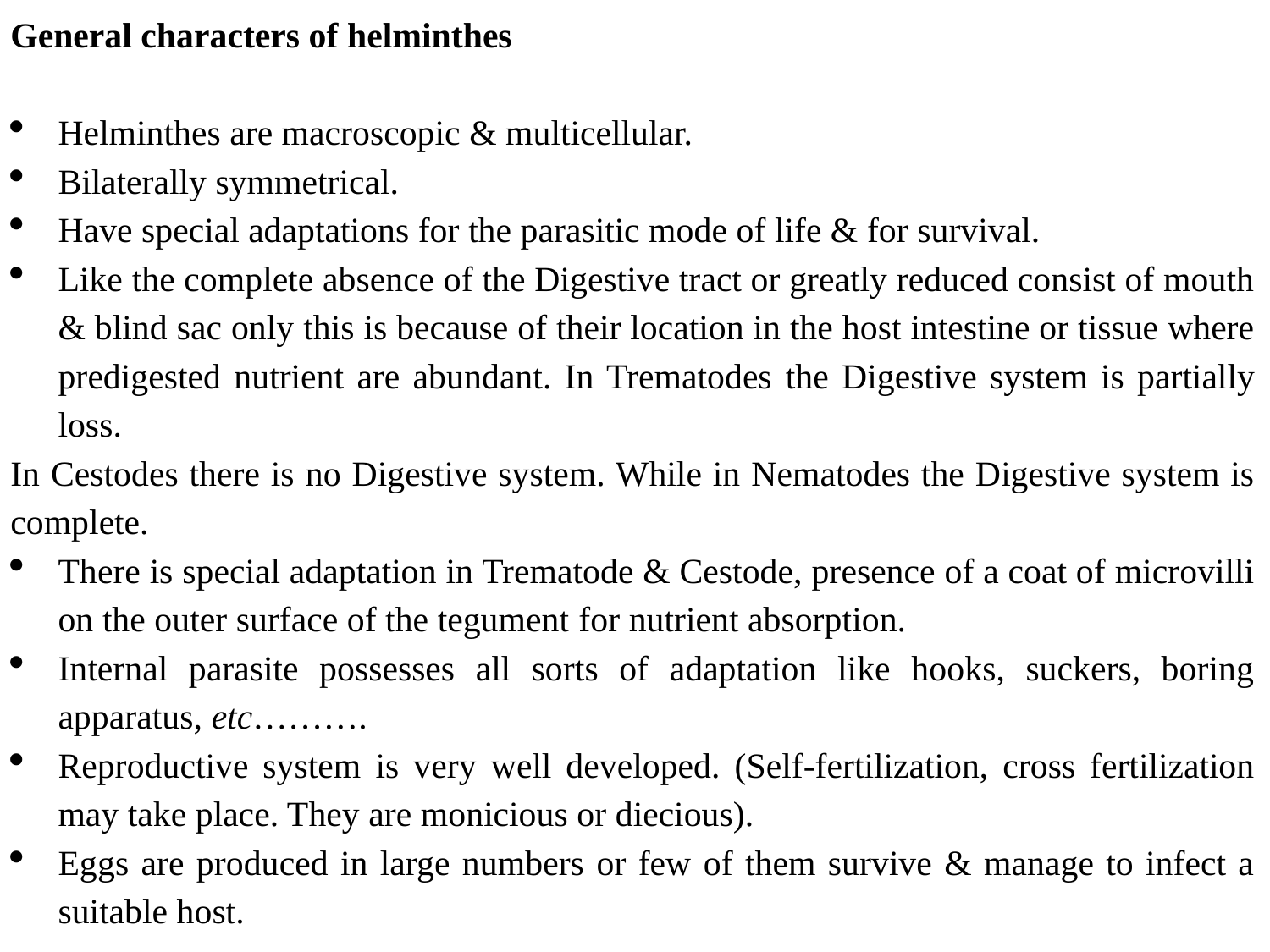

General characters of helminthes

Helminthes are macroscopic & multicellular.
Bilaterally symmetrical.
Have special adaptations for the parasitic mode of life & for survival.
Like the complete absence of the Digestive tract or greatly reduced consist of mouth & blind sac only this is because of their location in the host intestine or tissue where predigested nutrient are abundant. In Trematodes the Digestive system is partially loss.
In Cestodes there is no Digestive system. While in Nematodes the Digestive system is complete.
There is special adaptation in Trematode & Cestode, presence of a coat of microvilli on the outer surface of the tegument for nutrient absorption.
Internal parasite possesses all sorts of adaptation like hooks, suckers, boring apparatus, etc……….
Reproductive system is very well developed. (Self-fertilization, cross fertilization may take place. They are monicious or diecious).
Eggs are produced in large numbers or few of them survive & manage to infect a suitable host.